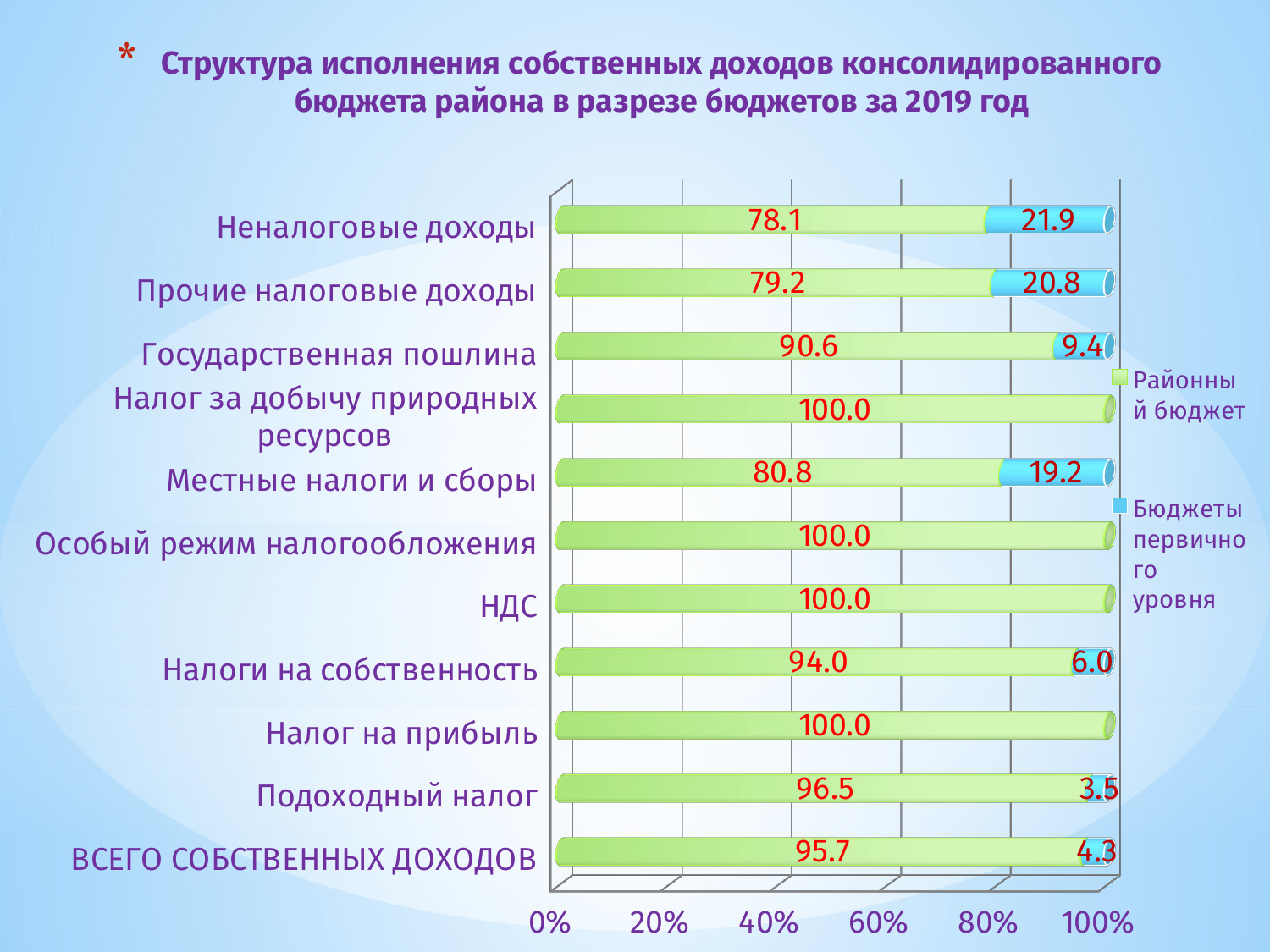

# Структура исполнения собственных доходов консолидированного бюджета района в разрезе бюджетов за 2019 год

[unsupported chart]